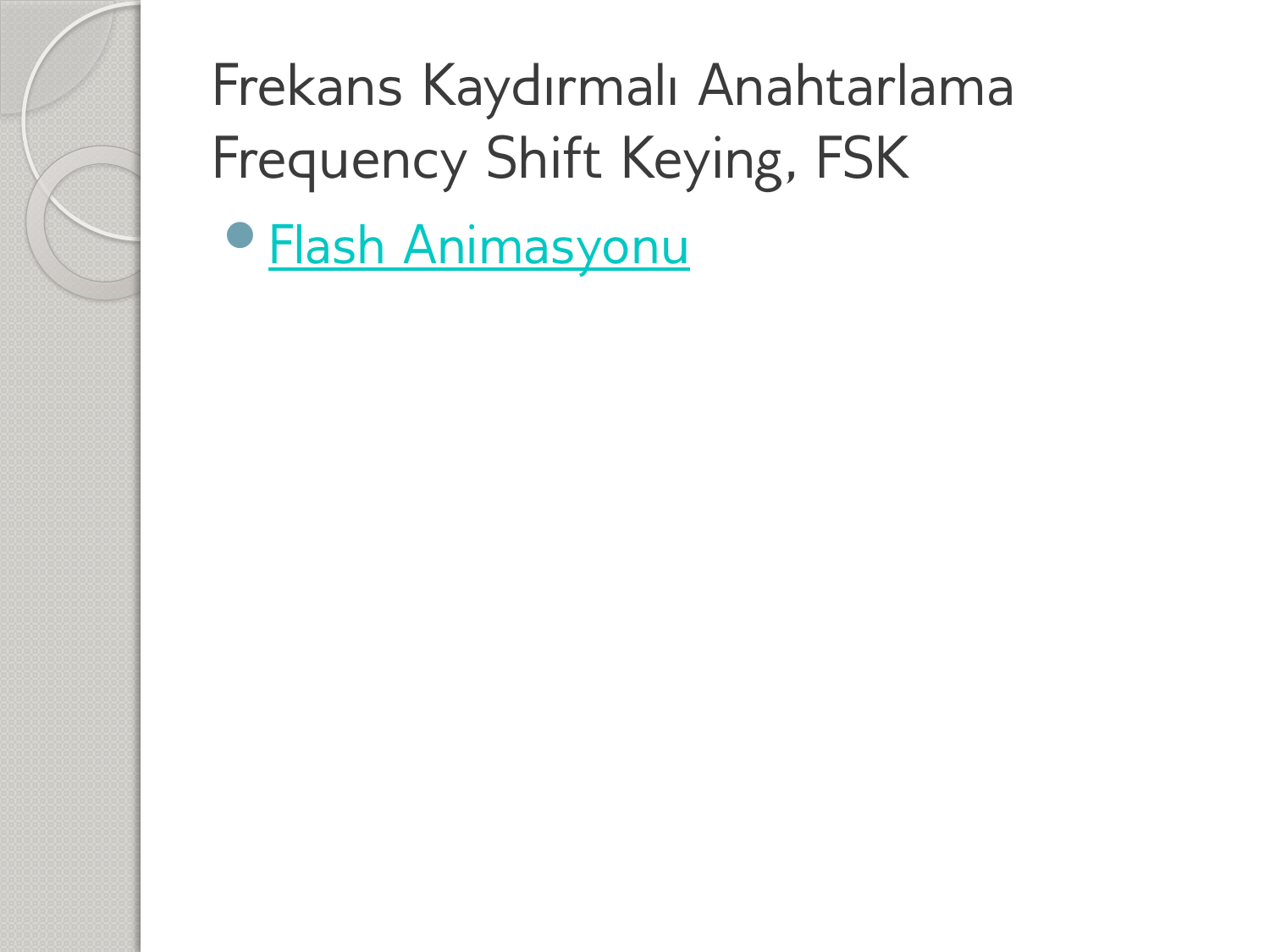

# Frekans Kaydırmalı Anahtarlama Frequency Shift Keying, FSK
Flash Animasyonu